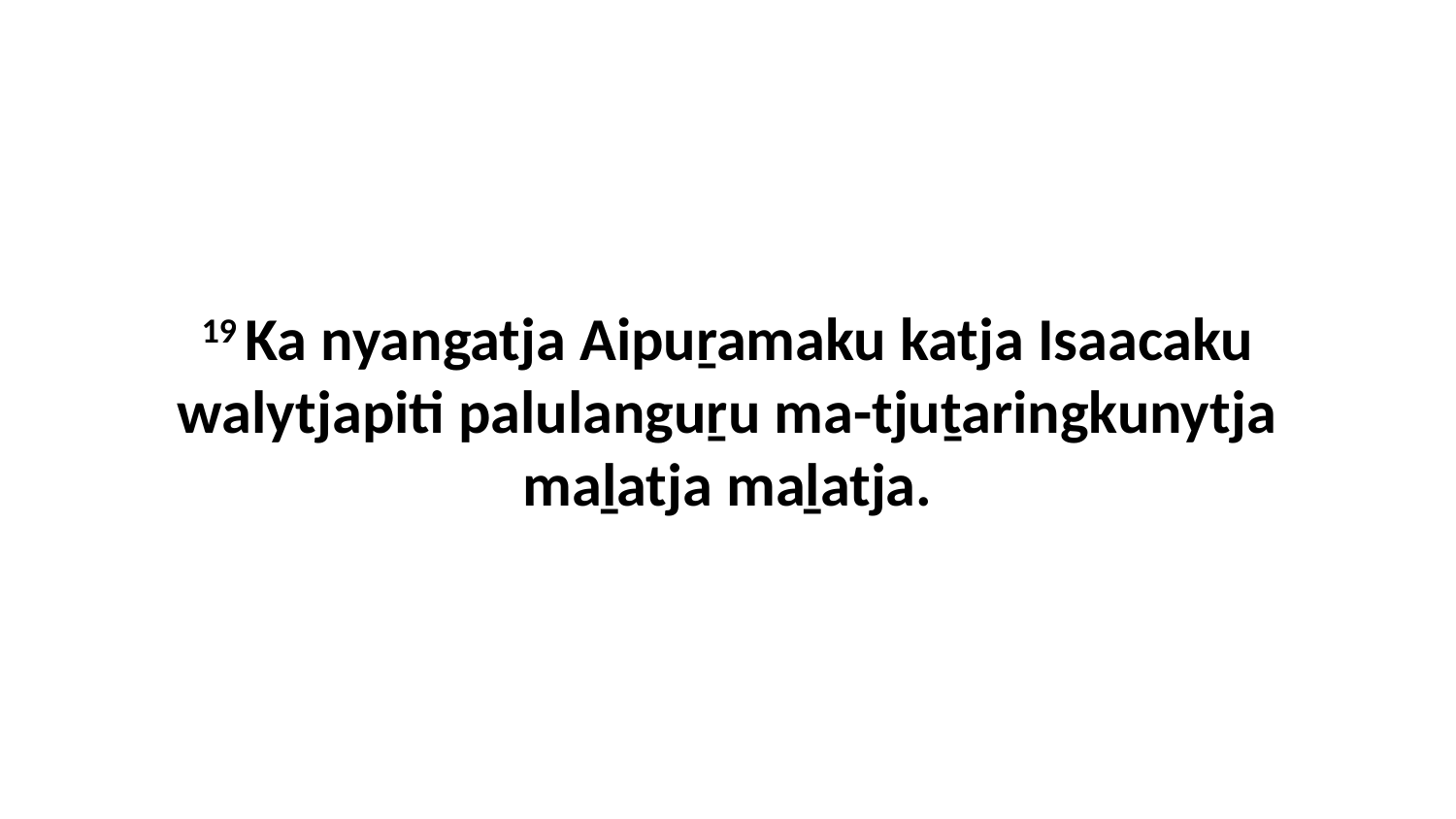

19 Ka nyangatja Aipuṟamaku katja Isaacaku walytjapiti palulanguṟu ma-tjuṯaringkunytja maḻatja maḻatja.